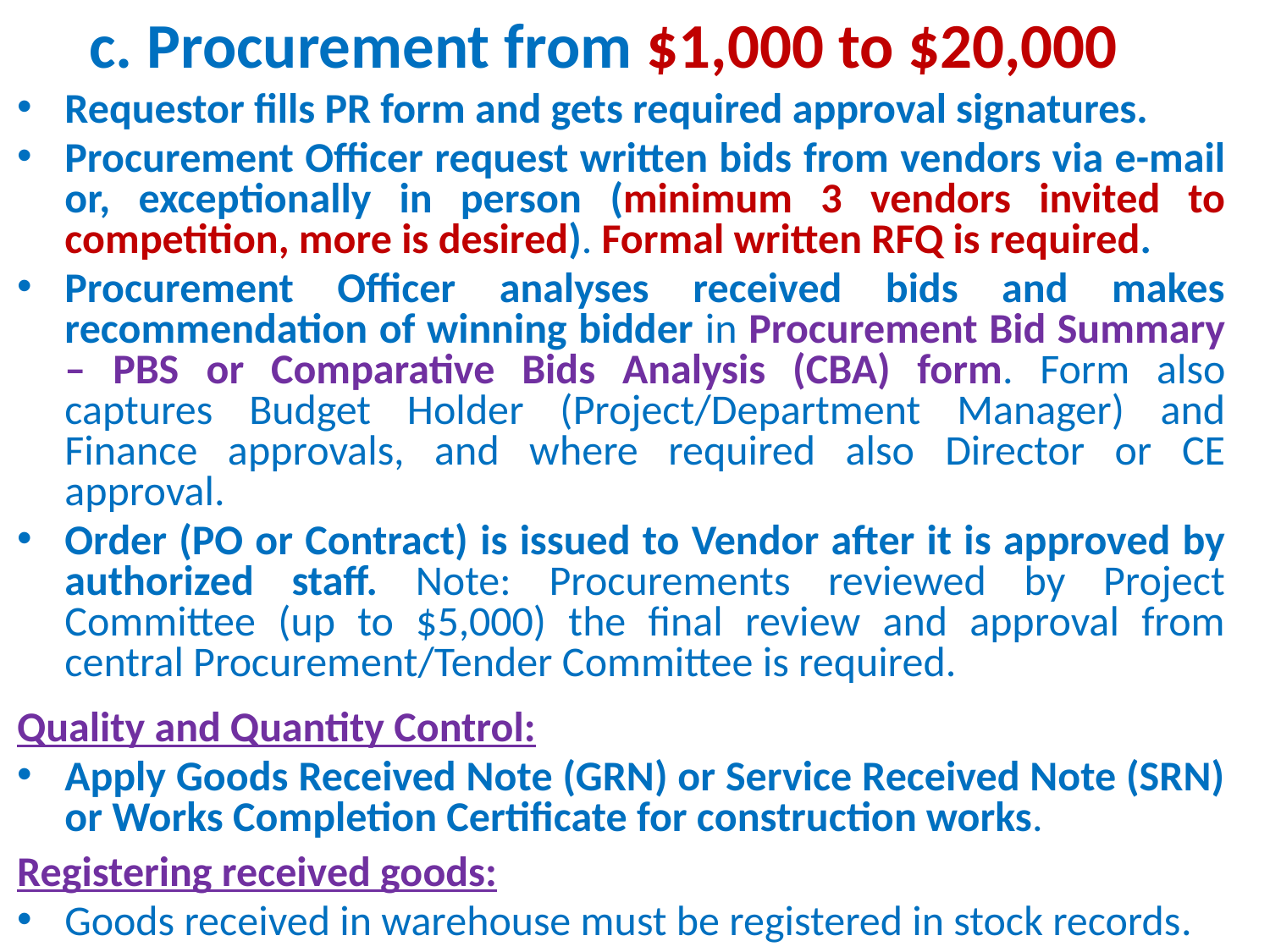

# c. Procurement from $1,000 to $20,000
Requestor fills PR form and gets required approval signatures.
Procurement Officer request written bids from vendors via e-mail or, exceptionally in person (minimum 3 vendors invited to competition, more is desired). Formal written RFQ is required.
Procurement Officer analyses received bids and makes recommendation of winning bidder in Procurement Bid Summary – PBS or Comparative Bids Analysis (CBA) form. Form also captures Budget Holder (Project/Department Manager) and Finance approvals, and where required also Director or CE approval.
Order (PO or Contract) is issued to Vendor after it is approved by authorized staff. Note: Procurements reviewed by Project Committee (up to $5,000) the final review and approval from central Procurement/Tender Committee is required.

Quality and Quantity Control:
Apply Goods Received Note (GRN) or Service Received Note (SRN) or Works Completion Certificate for construction works.

Registering received goods:
Goods received in warehouse must be registered in stock records.